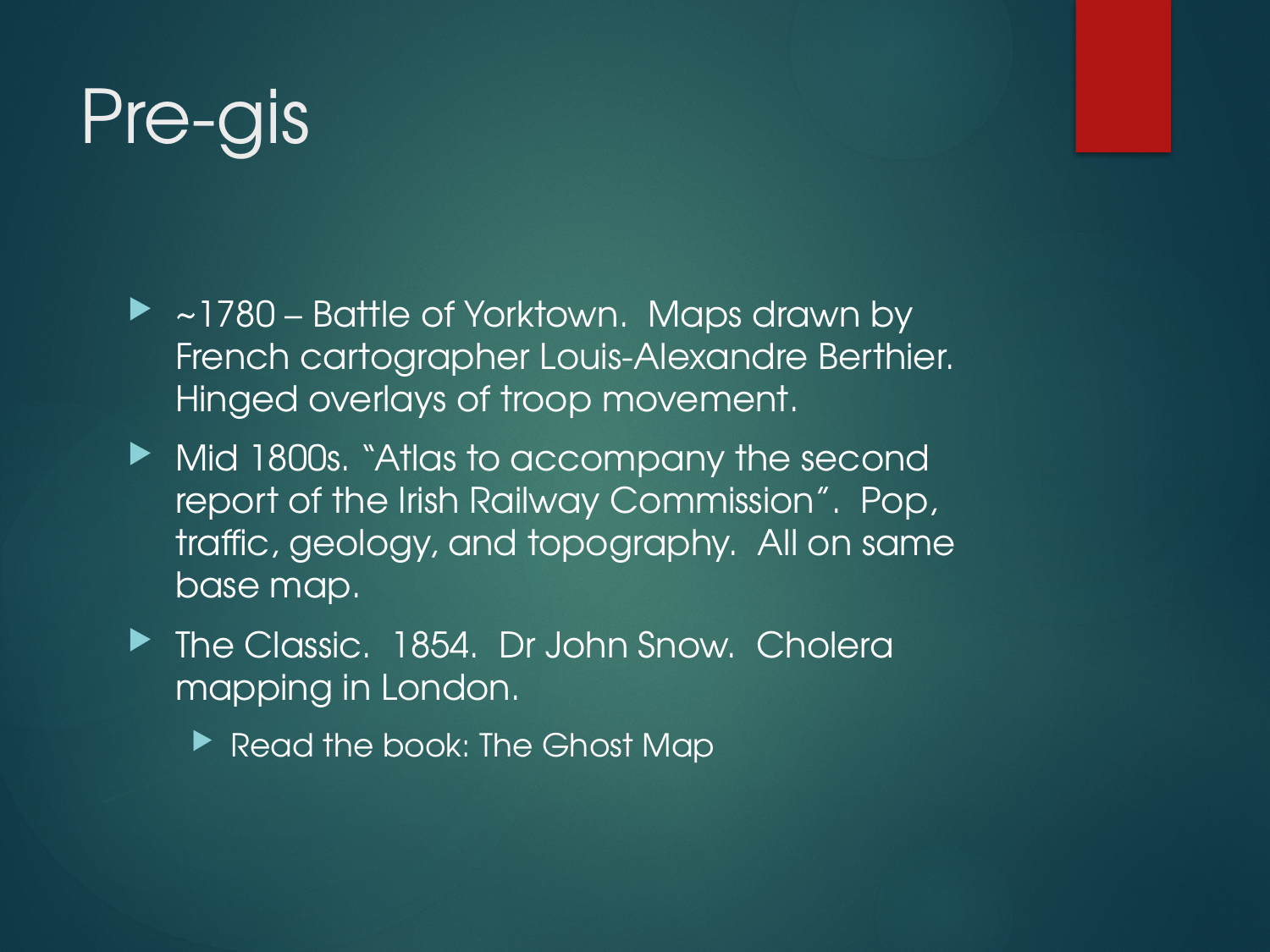

# Pre-gis
~1780 – Battle of Yorktown.  Maps drawn by French cartographer Louis-Alexandre Berthier.  Hinged overlays of troop movement.
Mid 1800s. “Atlas to accompany the second report of the Irish Railway Commission”.  Pop, traffic, geology, and topography.  All on same base map.
The Classic.  1854.  Dr John Snow.  Cholera mapping in London.
Read the book: The Ghost Map